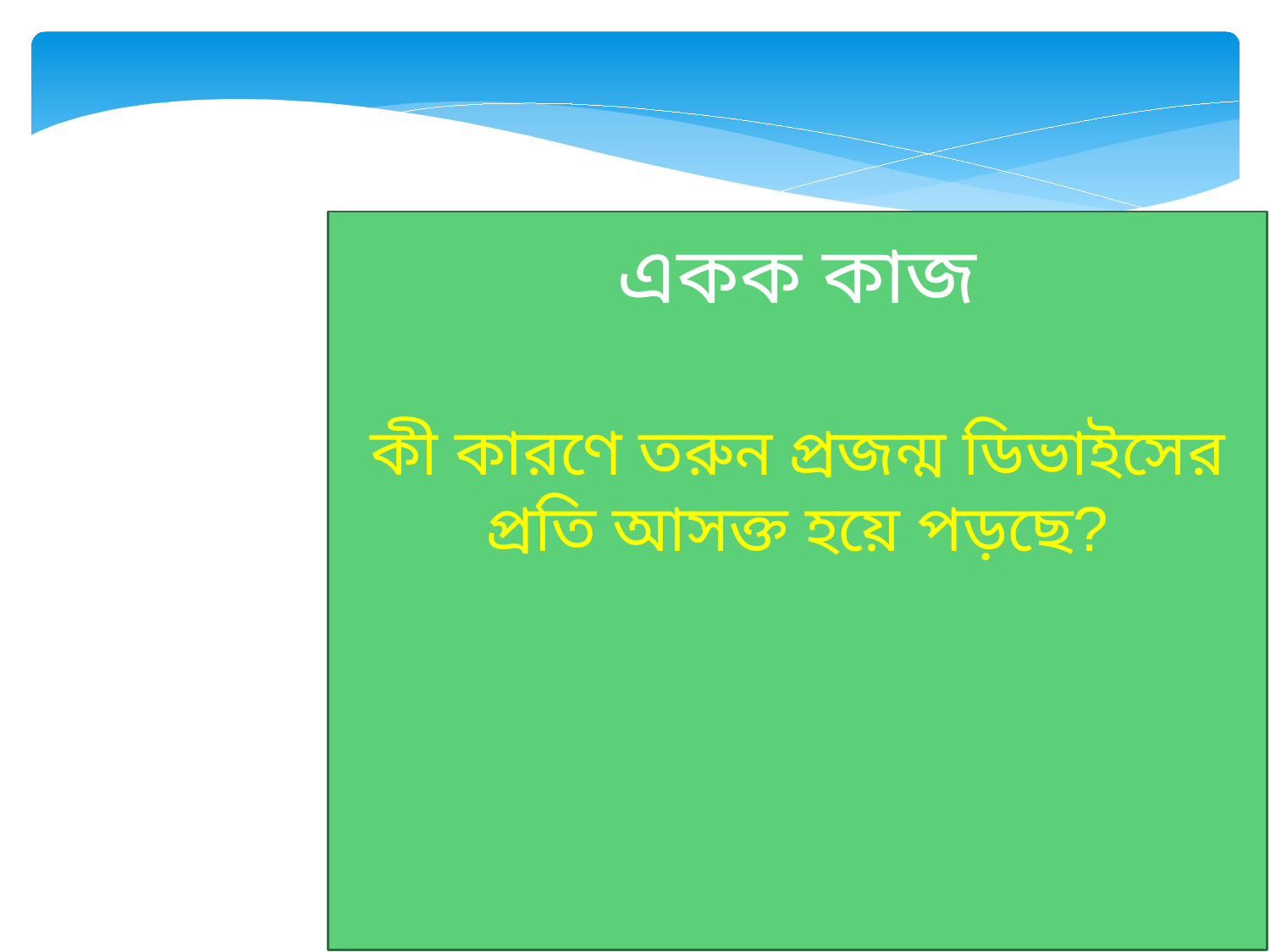

একক কাজ

কী কারণে তরুন প্রজন্ম ডিভাইসের প্রতি আসক্ত হয়ে পড়ছে?